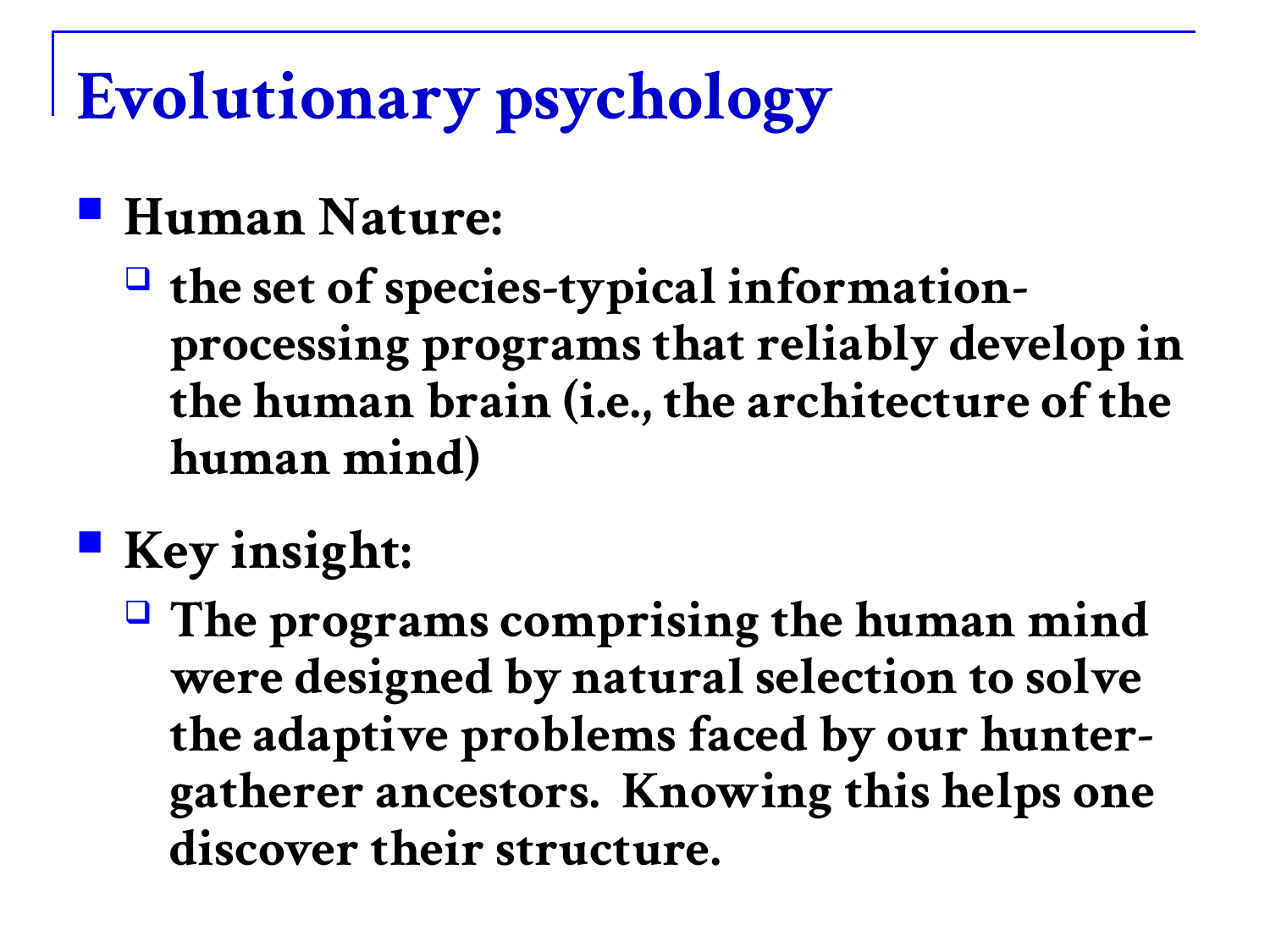

# Evolutionary psychology
Human Nature:
the set of species-typical information-processing programs that reliably develop in the human brain (i.e., the architecture of the human mind)

Key insight:
The programs comprising the human mind were designed by natural selection to solve the adaptive problems faced by our hunter-gatherer ancestors.  Knowing this helps one discover their structure.